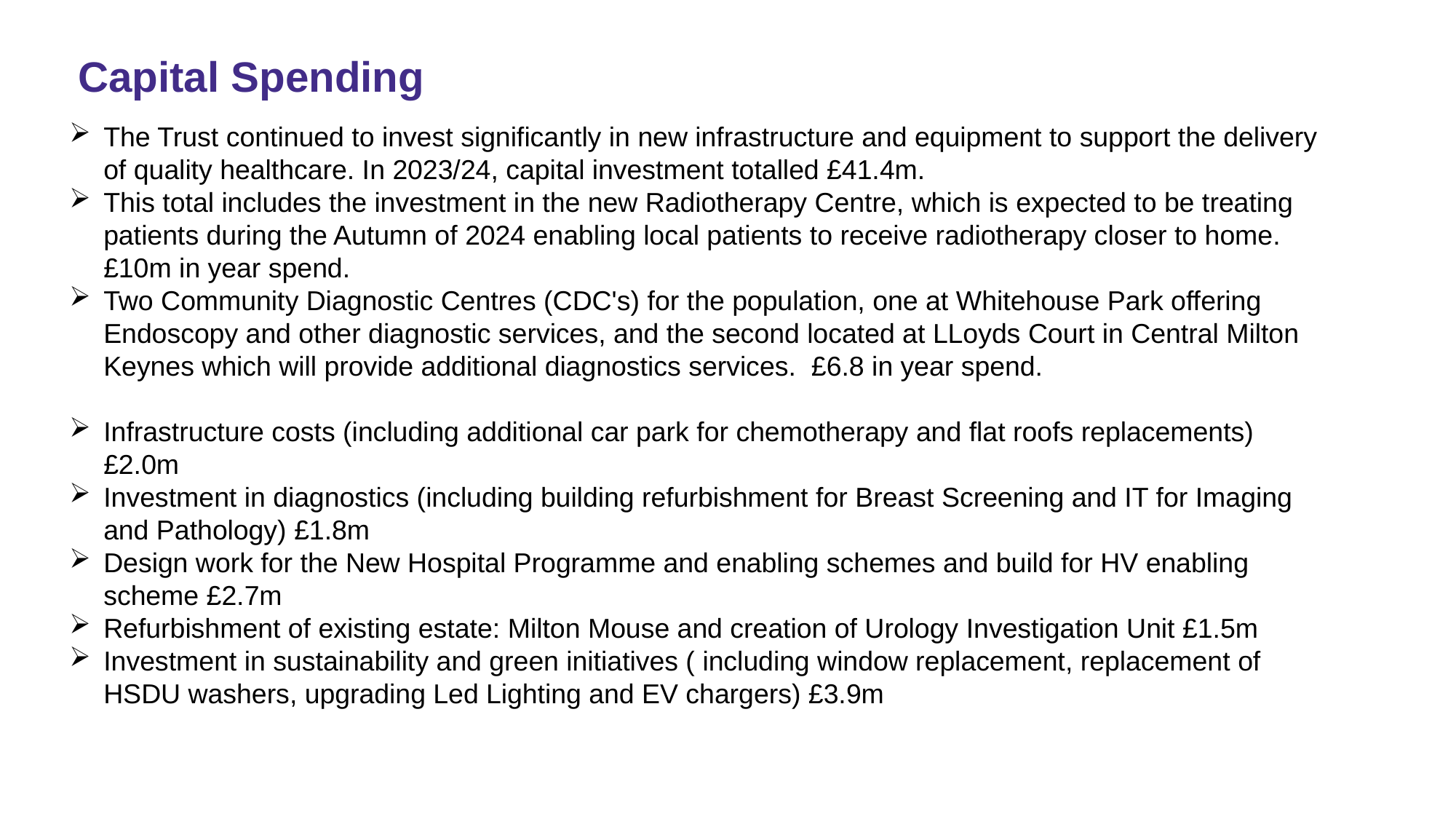

# Capital Spending
The Trust continued to invest significantly in new infrastructure and equipment to support the delivery of quality healthcare. In 2023/24, capital investment totalled £41.4m.
This total includes the investment in the new Radiotherapy Centre, which is expected to be treating patients during the Autumn of 2024 enabling local patients to receive radiotherapy closer to home. £10m in year spend.
Two Community Diagnostic Centres (CDC's) for the population, one at Whitehouse Park offering Endoscopy and other diagnostic services, and the second located at LLoyds Court in Central Milton Keynes which will provide additional diagnostics services.  £6.8 in year spend.

Infrastructure costs (including additional car park for chemotherapy and flat roofs replacements) £2.0m
Investment in diagnostics (including building refurbishment for Breast Screening and IT for Imaging and Pathology) £1.8m
Design work for the New Hospital Programme and enabling schemes and build for HV enabling scheme £2.7m
Refurbishment of existing estate: Milton Mouse and creation of Urology Investigation Unit £1.5m
Investment in sustainability and green initiatives ( including window replacement, replacement of HSDU washers, upgrading Led Lighting and EV chargers) £3.9m